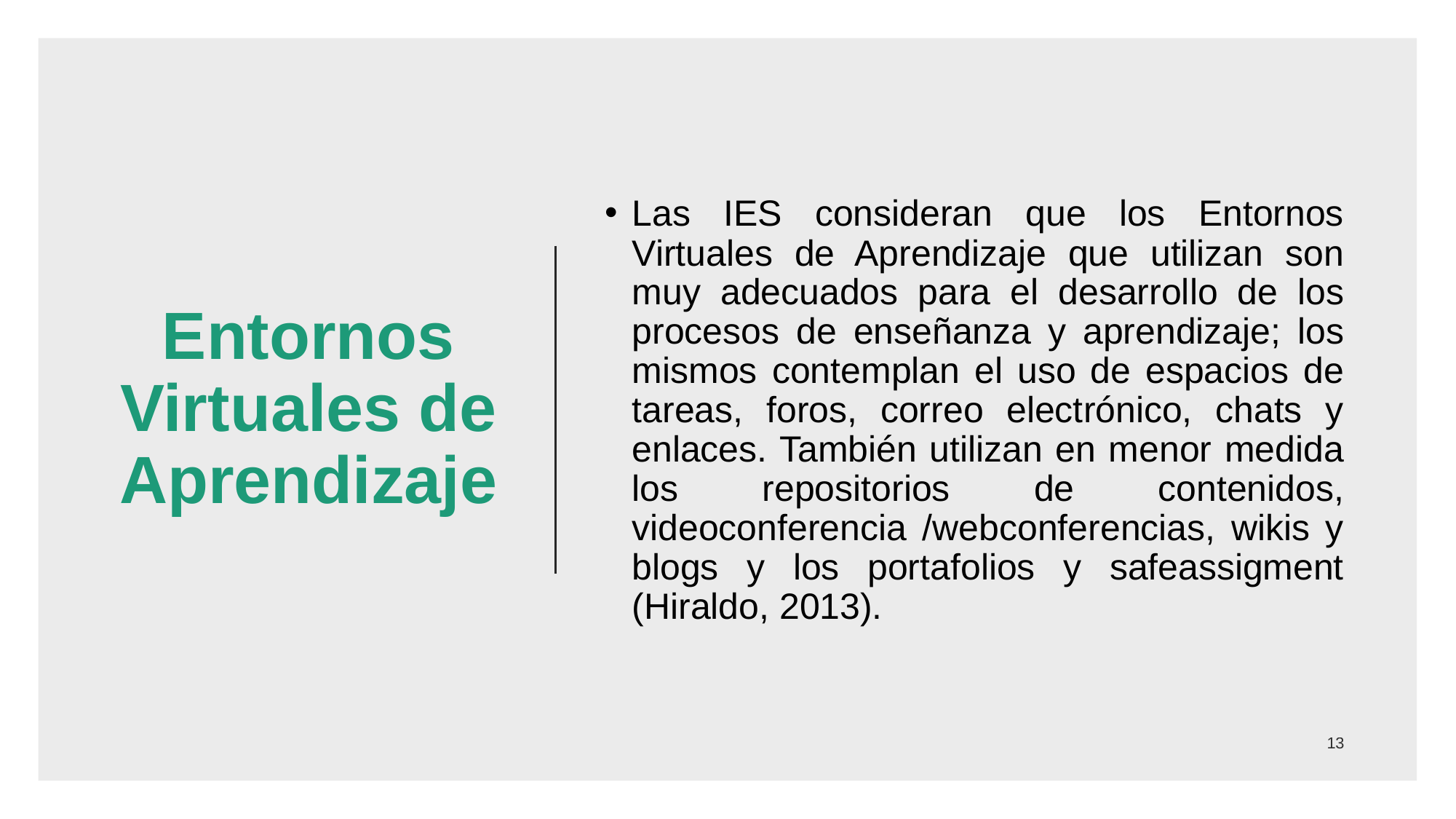

# Entornos Virtuales de Aprendizaje
Las IES consideran que los Entornos Virtuales de Aprendizaje que utilizan son muy adecuados para el desarrollo de los procesos de enseñanza y aprendizaje; los mismos contemplan el uso de espacios de tareas, foros, correo electrónico, chats y enlaces. También utilizan en menor medida los repositorios de contenidos, videoconferencia /webconferencias, wikis y blogs y los portafolios y safeassigment (Hiraldo, 2013).
13